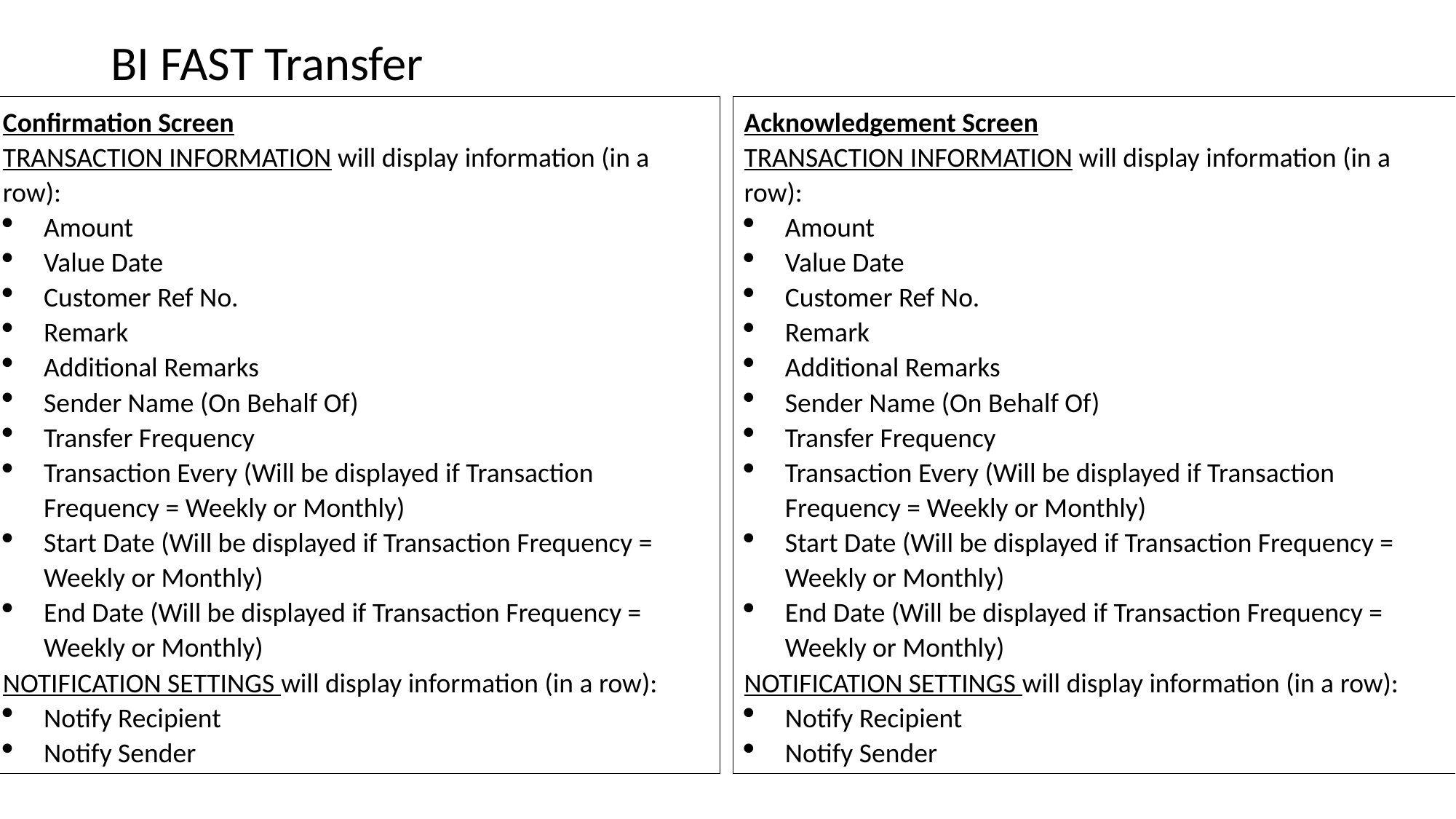

# BI FAST Transfer
Confirmation Screen
TRANSACTION INFORMATION will display information (in a row):
Amount
Value Date
Customer Ref No.
Remark
Additional Remarks
Sender Name (On Behalf Of)
Transfer Frequency
Transaction Every (Will be displayed if Transaction Frequency = Weekly or Monthly)
Start Date (Will be displayed if Transaction Frequency = Weekly or Monthly)
End Date (Will be displayed if Transaction Frequency = Weekly or Monthly)
NOTIFICATION SETTINGS will display information (in a row):
Notify Recipient
Notify Sender
Acknowledgement Screen
TRANSACTION INFORMATION will display information (in a row):
Amount
Value Date
Customer Ref No.
Remark
Additional Remarks
Sender Name (On Behalf Of)
Transfer Frequency
Transaction Every (Will be displayed if Transaction Frequency = Weekly or Monthly)
Start Date (Will be displayed if Transaction Frequency = Weekly or Monthly)
End Date (Will be displayed if Transaction Frequency = Weekly or Monthly)
NOTIFICATION SETTINGS will display information (in a row):
Notify Recipient
Notify Sender